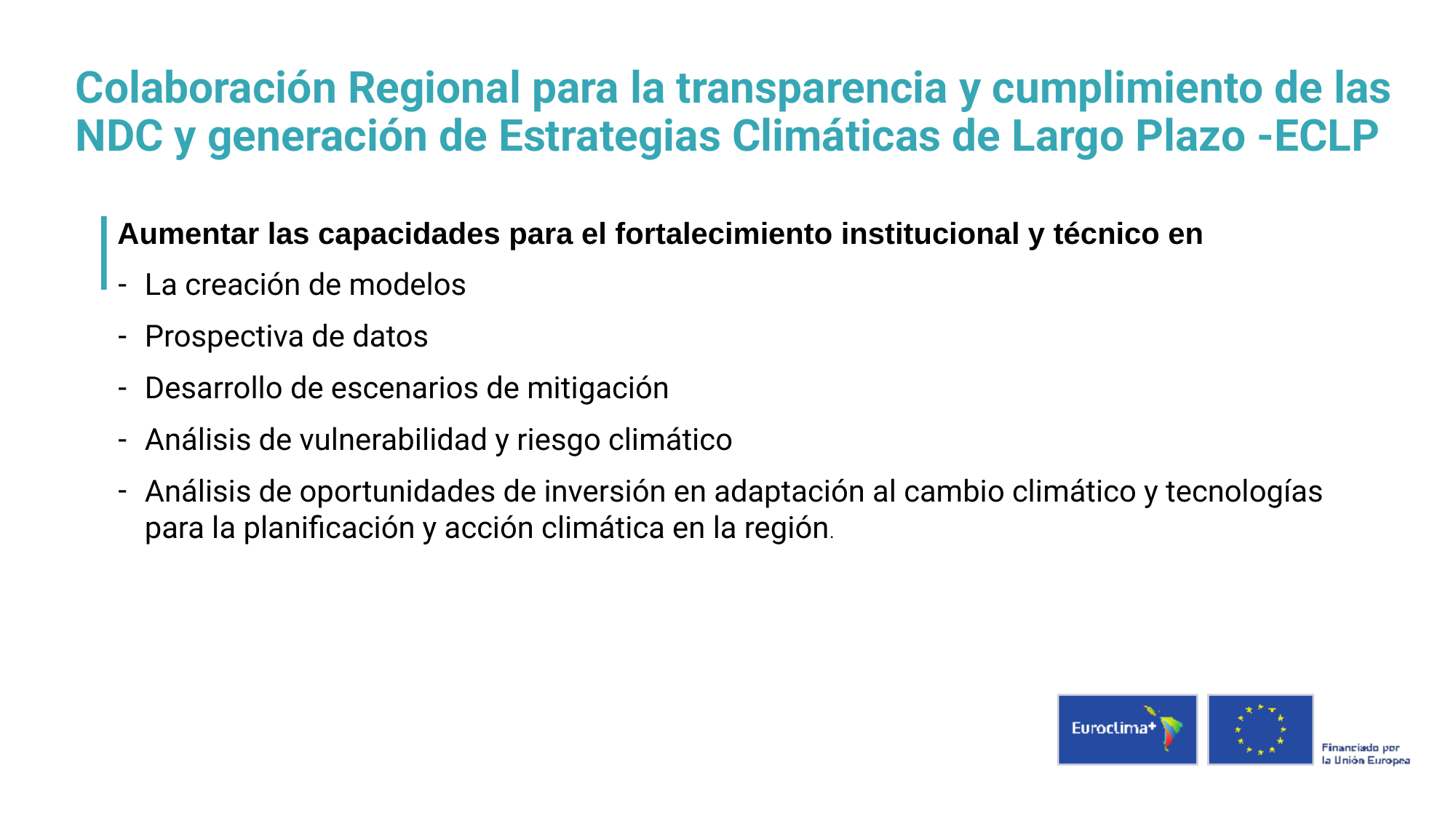

Colaboración Regional para la transparencia y cumplimiento de las NDC y generación de Estrategias Climáticas de Largo Plazo -ECLP
Aumentar las capacidades para el fortalecimiento institucional y técnico en
La creación de modelos
Prospectiva de datos
Desarrollo de escenarios de mitigación
Análisis de vulnerabilidad y riesgo climático
Análisis de oportunidades de inversión en adaptación al cambio climático y tecnologías para la planificación y acción climática en la región.